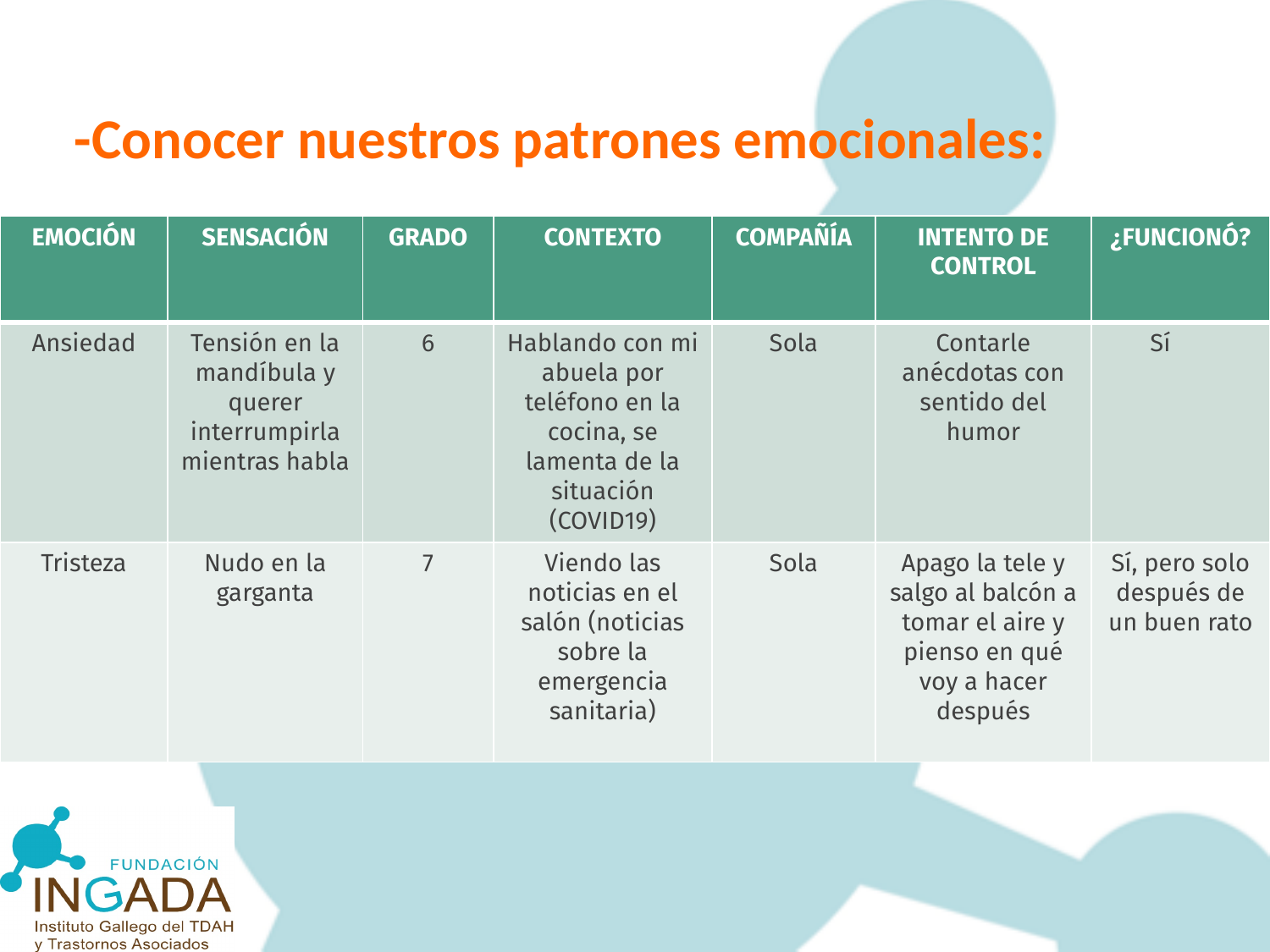

-Conocer nuestros patrones emocionales:
| EMOCIÓN | SENSACIÓN | GRADO | CONTEXTO | COMPAÑÍA | INTENTO DE CONTROL | ¿FUNCIONÓ? |
| --- | --- | --- | --- | --- | --- | --- |
| Ansiedad | Tensión en la mandíbula y querer interrumpirla mientras habla | 6 | Hablando con mi abuela por teléfono en la cocina, se lamenta de la situación (COVID19) | Sola | Contarle anécdotas con sentido del humor | Sí |
| Tristeza | Nudo en la garganta | 7 | Viendo las noticias en el salón (noticias sobre la emergencia sanitaria) | Sola | Apago la tele y salgo al balcón a tomar el aire y pienso en qué voy a hacer después | Sí, pero solo después de un buen rato |